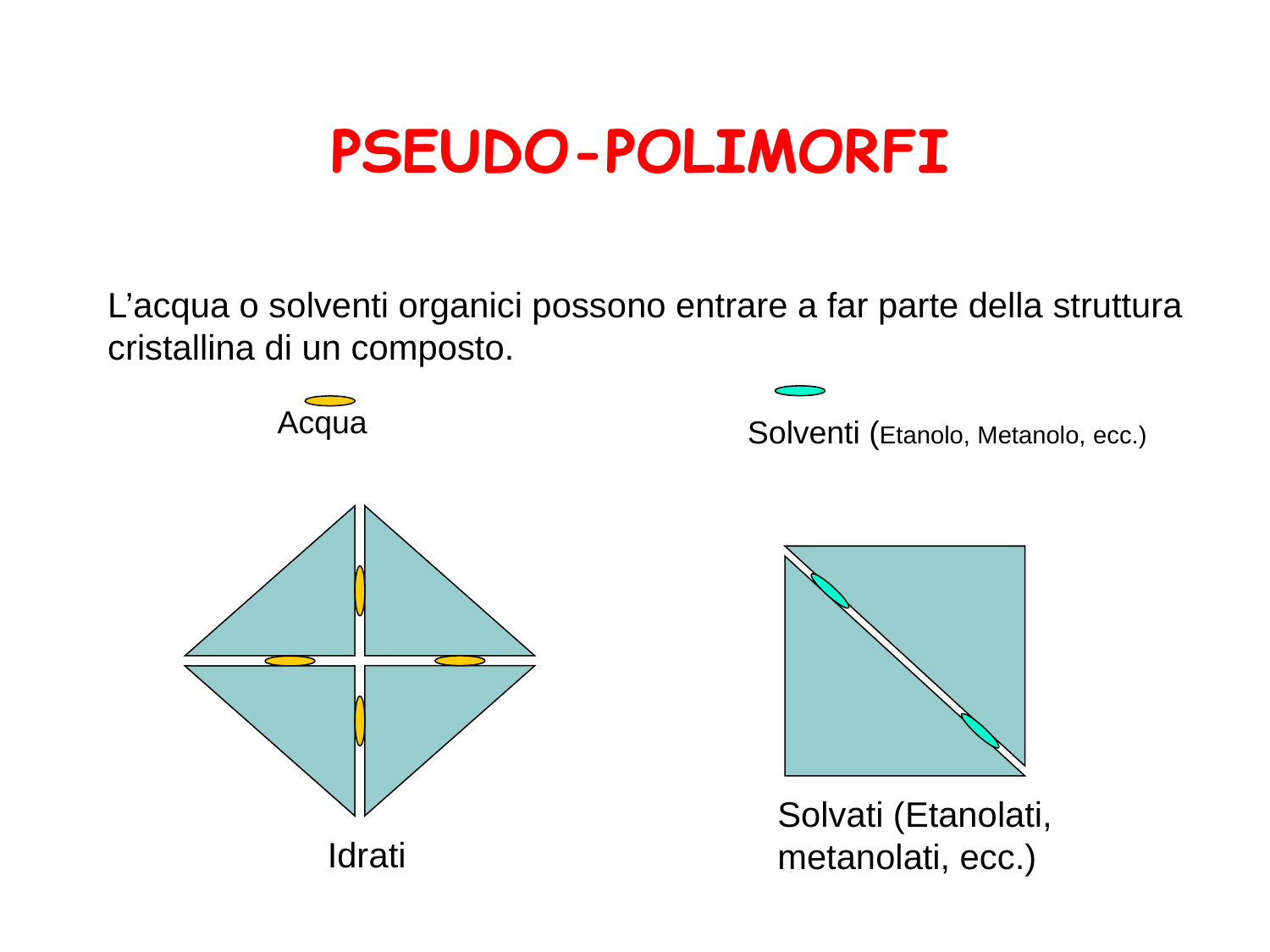

PSEUDO-POLIMORFI
L’acqua o solventi organici possono entrare a far parte della struttura cristallina di un composto.

Acqua

Solventi (Etanolo, Metanolo, ecc.)

Solvati (Etanolati, metanolati, ecc.)
Idrati